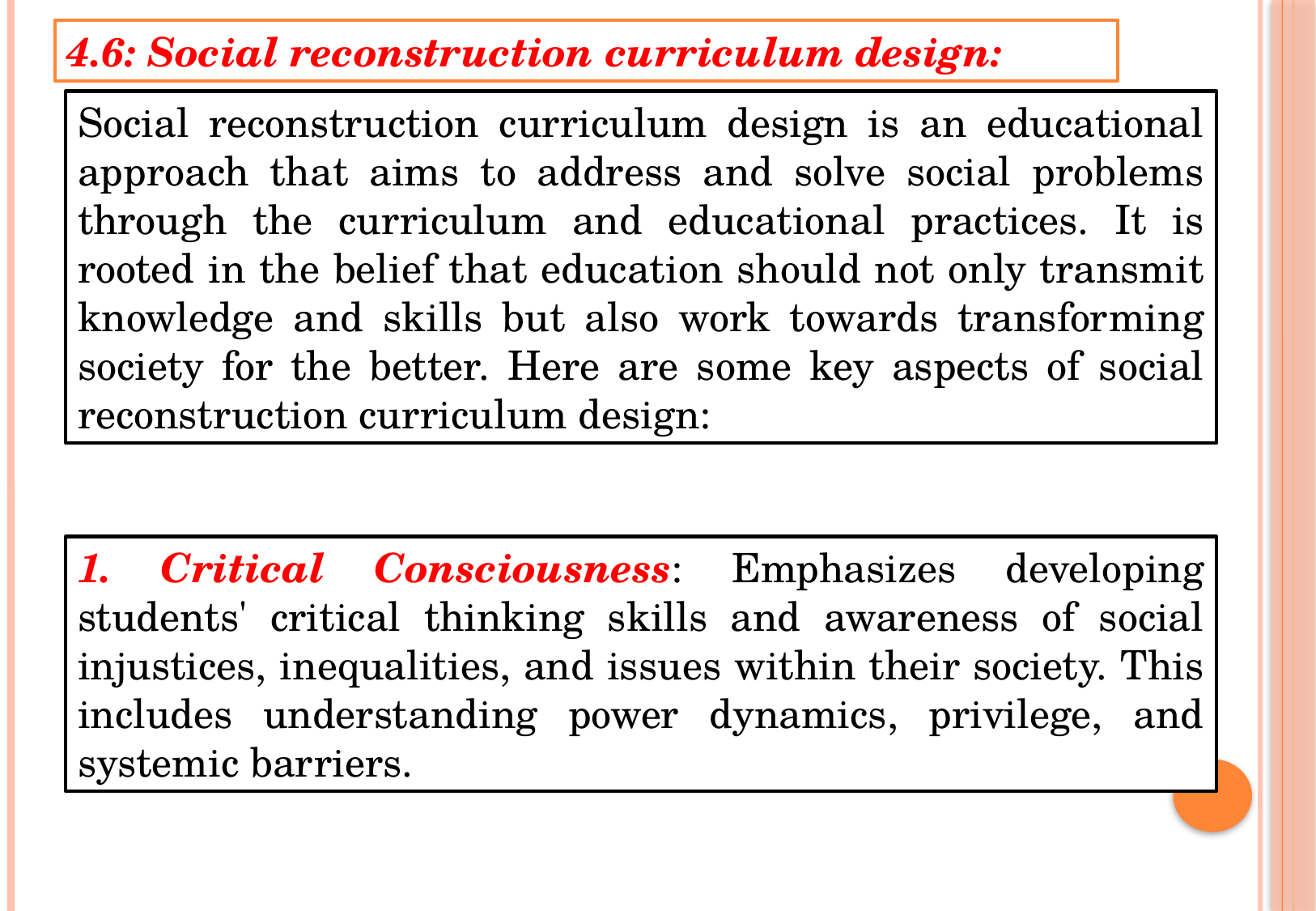

4.6: Social reconstruction curriculum design:
Social reconstruction curriculum design is an educational approach that aims to address and solve social problems through the curriculum and educational practices. It is rooted in the belief that education should not only transmit knowledge and skills but also work towards transforming society for the better. Here are some key aspects of social reconstruction curriculum design:
1. Critical Consciousness: Emphasizes developing students' critical thinking skills and awareness of social injustices, inequalities, and issues within their society. This includes understanding power dynamics, privilege, and systemic barriers.